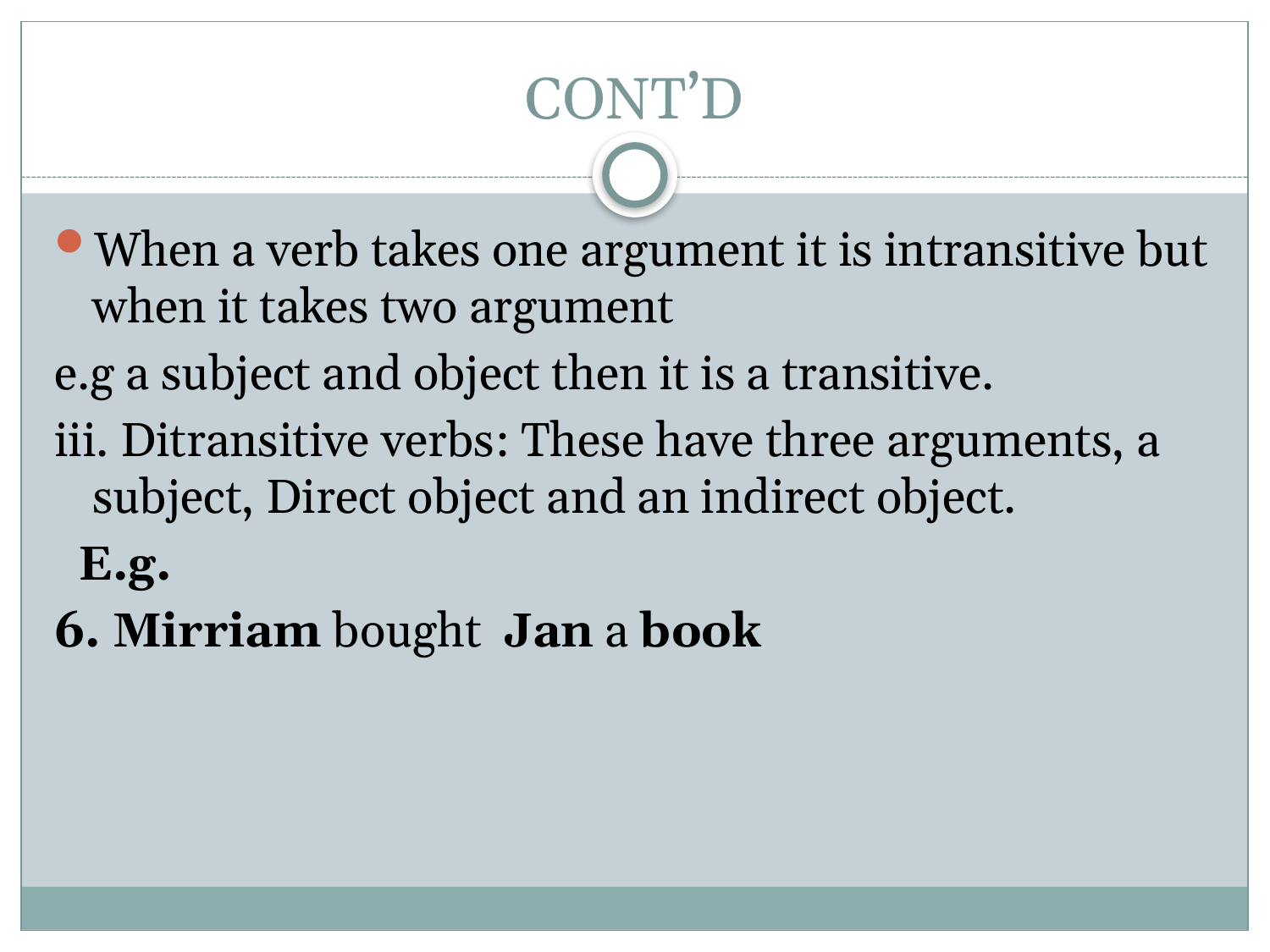

# CONT’D
When a verb takes one argument it is intransitive but when it takes two argument
e.g a subject and object then it is a transitive.
iii. Ditransitive verbs: These have three arguments, a subject, Direct object and an indirect object.
  E.g.
6. Mirriam bought  Jan a book